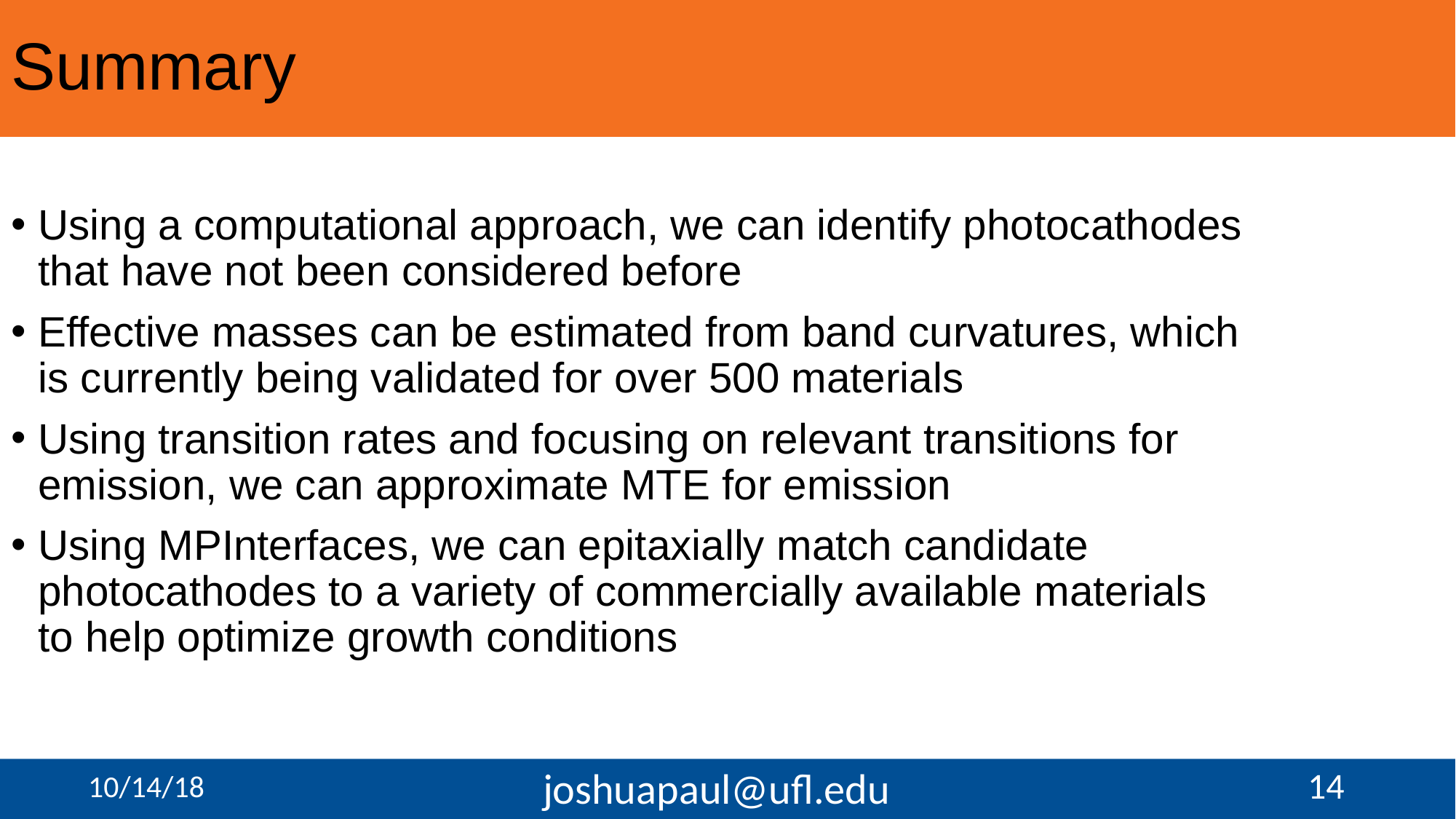

# Summary
Using a computational approach, we can identify photocathodes that have not been considered before
Effective masses can be estimated from band curvatures, which is currently being validated for over 500 materials
Using transition rates and focusing on relevant transitions for emission, we can approximate MTE for emission
Using MPInterfaces, we can epitaxially match candidate photocathodes to a variety of commercially available materials to help optimize growth conditions
14
10/14/18
joshuapaul@ufl.edu